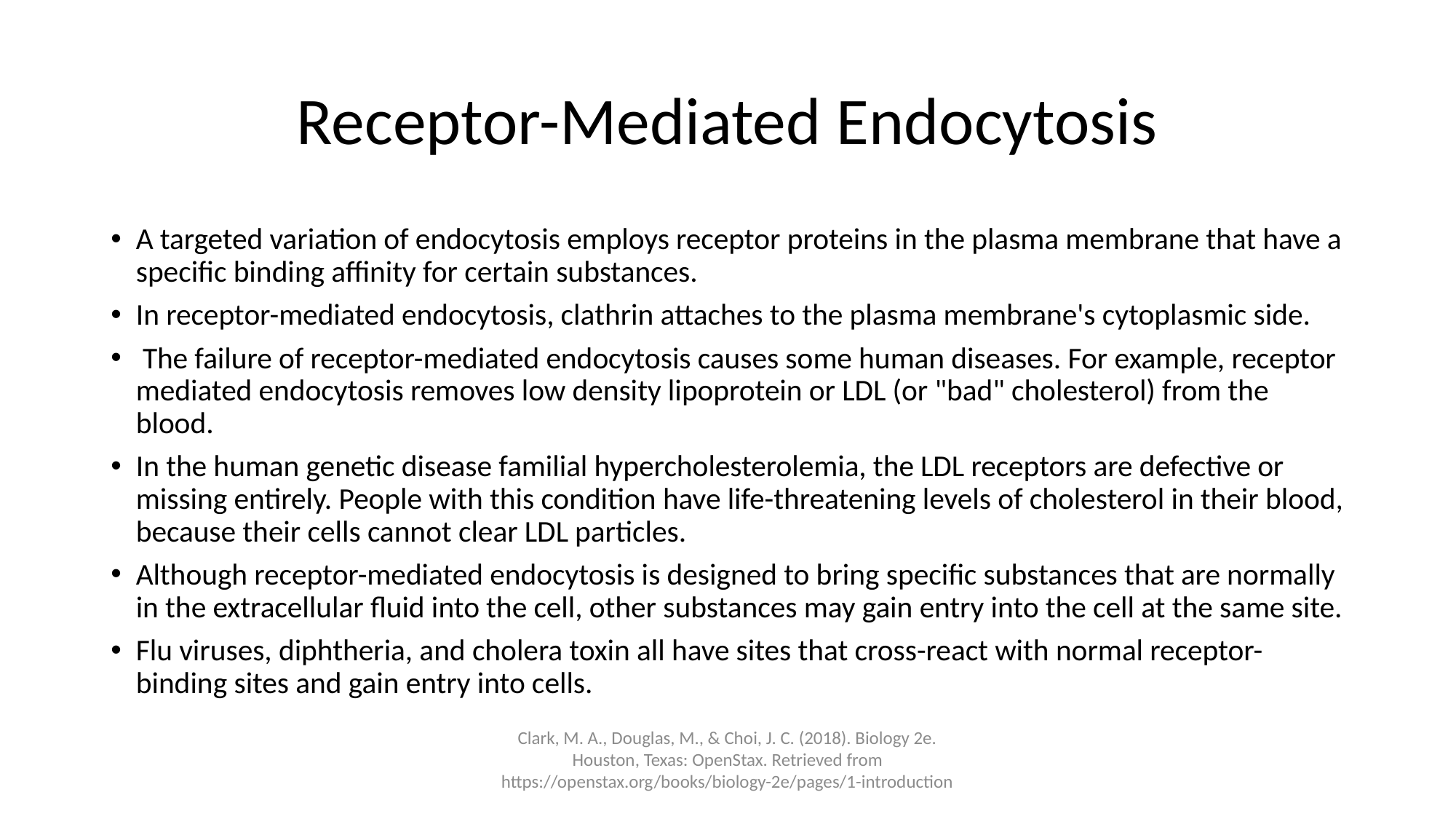

# Receptor-Mediated Endocytosis
A targeted variation of endocytosis employs receptor proteins in the plasma membrane that have a specific binding affinity for certain substances.
In receptor-mediated endocytosis, clathrin attaches to the plasma membrane's cytoplasmic side.
 The failure of receptor-mediated endocytosis causes some human diseases. For example, receptor mediated endocytosis removes low density lipoprotein or LDL (or "bad" cholesterol) from the blood.
In the human genetic disease familial hypercholesterolemia, the LDL receptors are defective or missing entirely. People with this condition have life-threatening levels of cholesterol in their blood, because their cells cannot clear LDL particles.
Although receptor-mediated endocytosis is designed to bring specific substances that are normally in the extracellular fluid into the cell, other substances may gain entry into the cell at the same site.
Flu viruses, diphtheria, and cholera toxin all have sites that cross-react with normal receptor-binding sites and gain entry into cells.

Clark, M. A., Douglas, M., & Choi, J. C. (2018). Biology 2e. Houston, Texas: OpenStax. Retrieved from https://openstax.org/books/biology-2e/pages/1-introduction